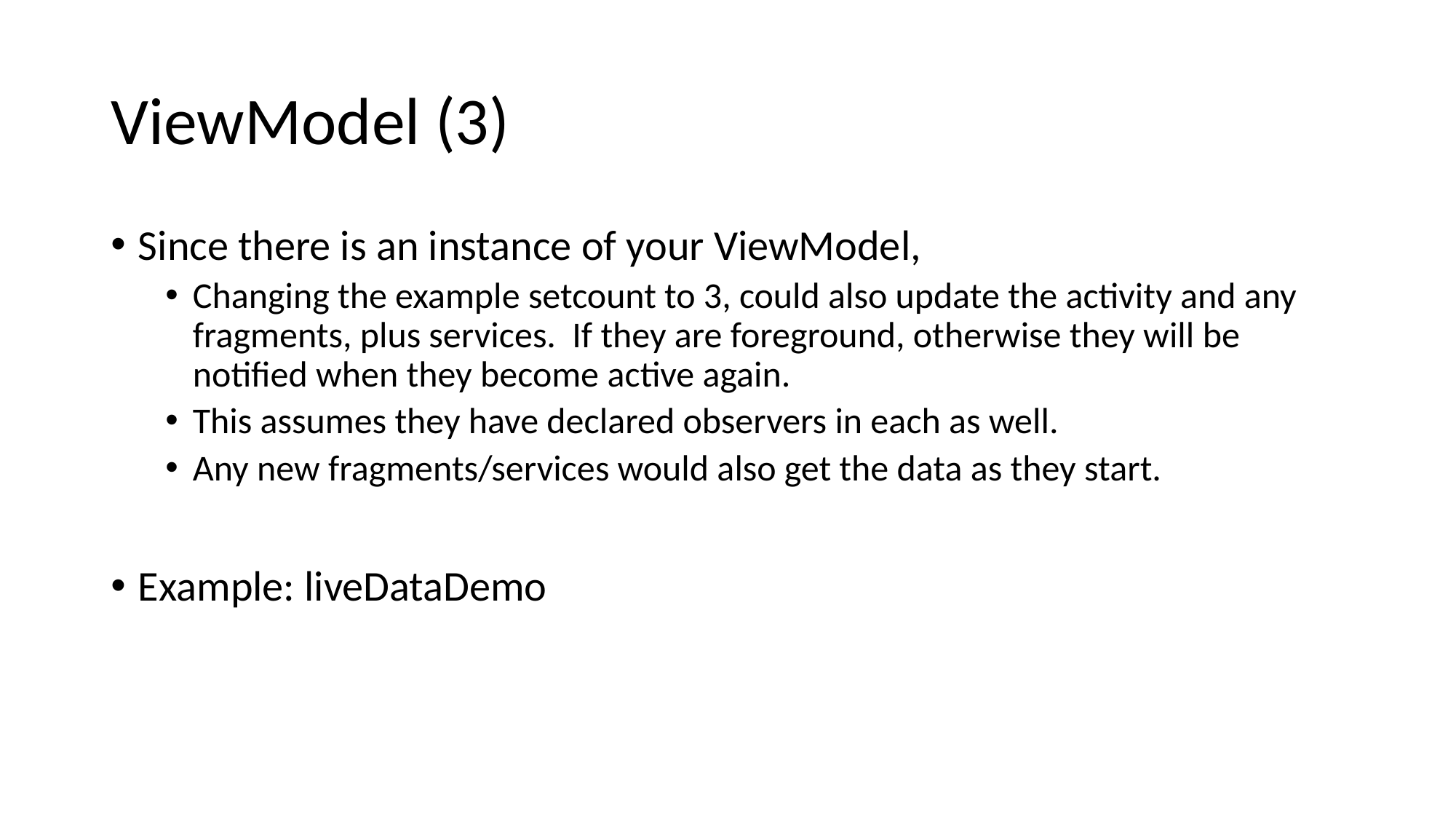

# ViewModel (3)
Since there is an instance of your ViewModel,
Changing the example setcount to 3, could also update the activity and any fragments, plus services.  If they are foreground, otherwise they will be notified when they become active again.
This assumes they have declared observers in each as well.
Any new fragments/services would also get the data as they start.

Example: liveDataDemo